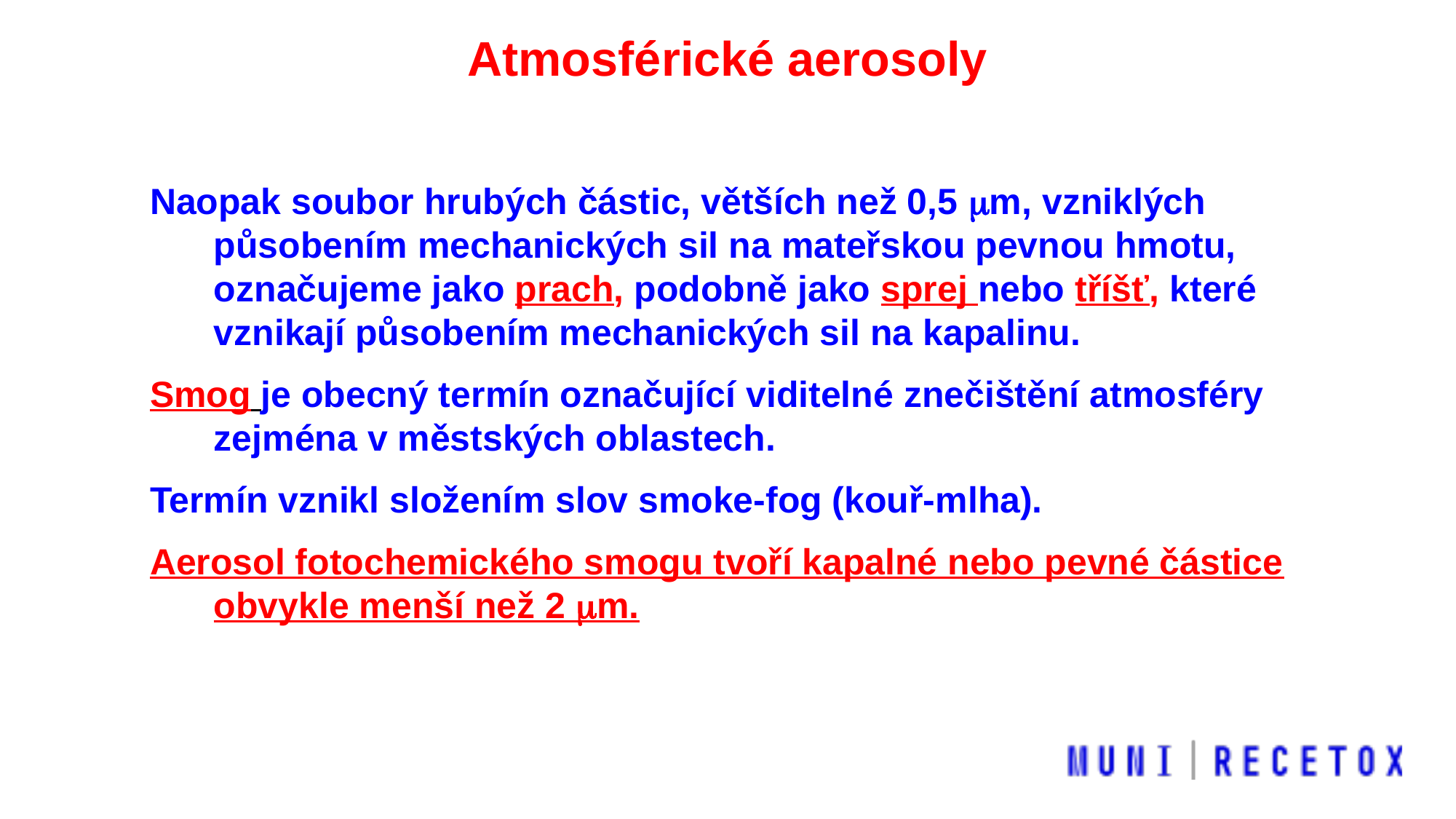

Atmosférické aerosoly
Naopak soubor hrubých částic, větších než 0,5 μm, vzniklých působením mechanických sil na mateřskou pevnou hmotu, označujeme jako prach, podobně jako sprej nebo tříšť, které vznikají působením mechanických sil na kapalinu.
Smog je obecný termín označující viditelné znečištění atmosféry zejména v městských oblastech.
Termín vznikl složením slov smoke-fog (kouř-mlha).
Aerosol fotochemického smogu tvoří kapalné nebo pevné částice obvykle menší než 2 μm.